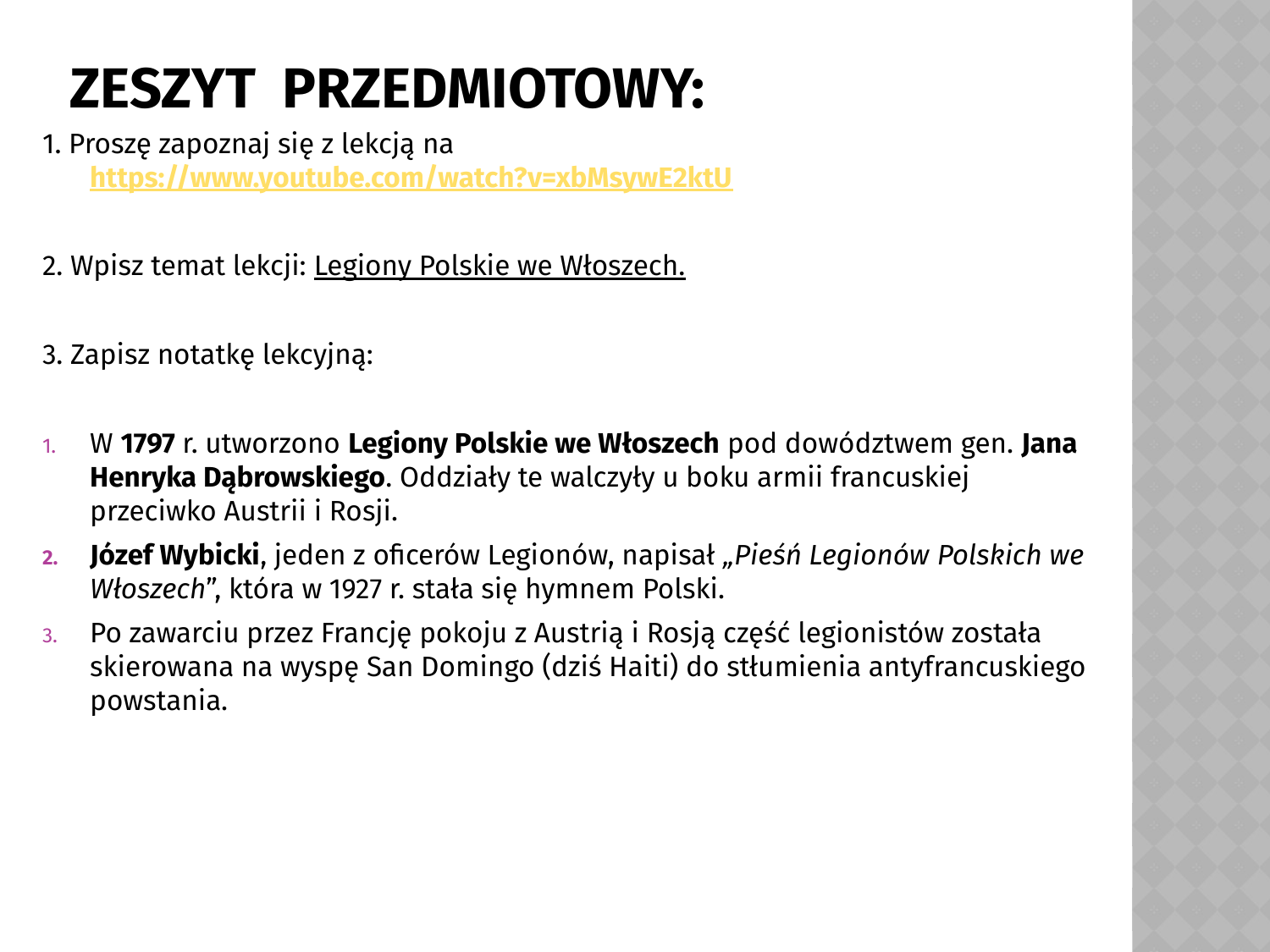

# Zeszyt  przedmiotowy:
1. Proszę zapoznaj się z lekcją na https://www.youtube.com/watch?v=xbMsywE2ktU

2. Wpisz temat lekcji: Legiony Polskie we Włoszech.

3. Zapisz notatkę lekcyjną:

W 1797 r. utworzono Legiony Polskie we Włoszech pod dowództwem gen. Jana Henryka Dąbrowskiego. Oddziały te walczyły u boku armii francuskiej przeciwko Austrii i Rosji.
Józef Wybicki, jeden z oficerów Legionów, napisał „Pieśń Legionów Polskich we Włoszech”, która w 1927 r. stała się hymnem Polski.
Po zawarciu przez Francję pokoju z Austrią i Rosją część legionistów została skierowana na wyspę San Domingo (dziś Haiti) do stłumienia antyfrancuskiego powstania.